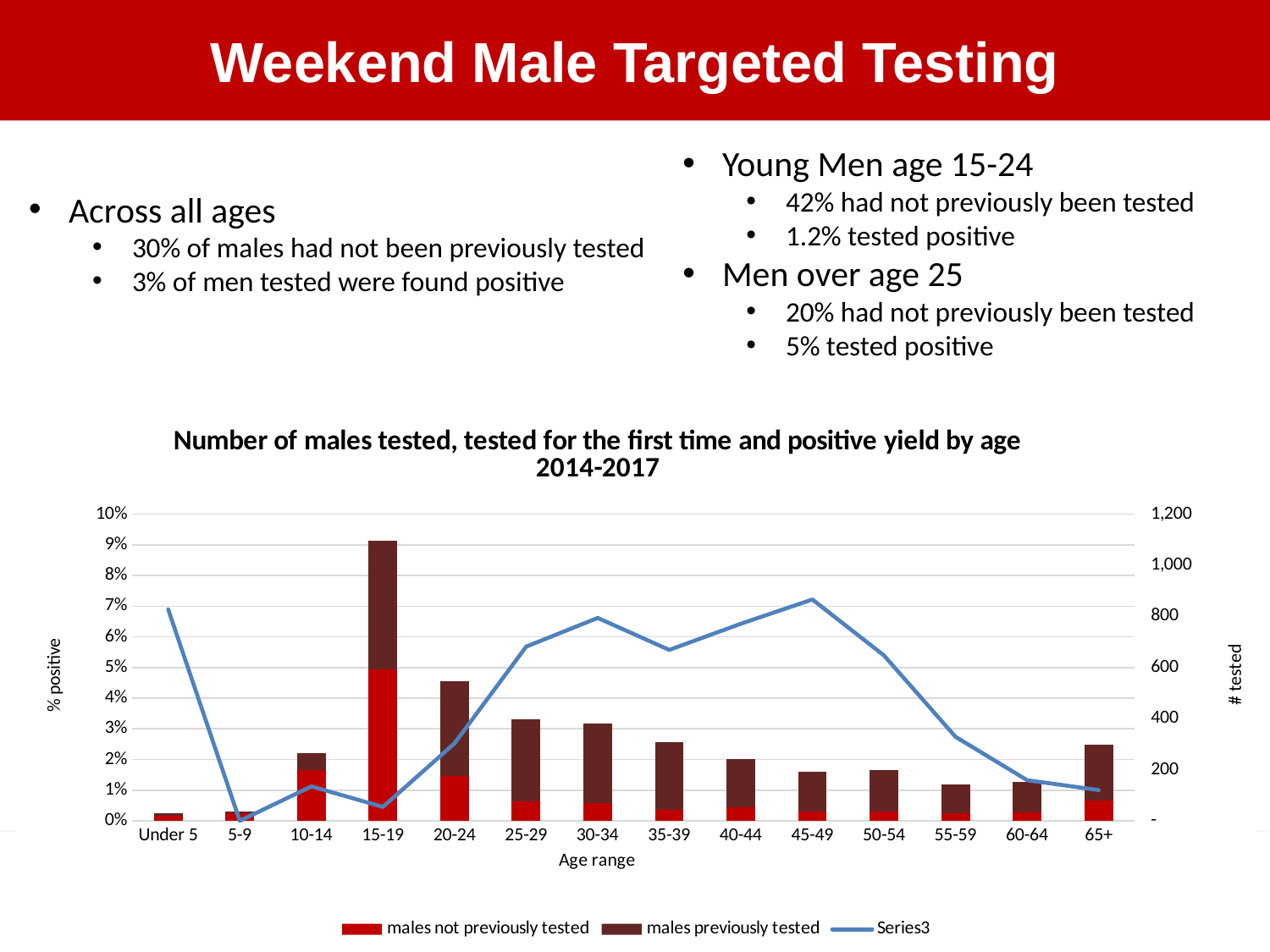

Weekend Male Targeted Testing
Young Men age 15-24
42% had not previously been tested
1.2% tested positive
Men over age 25
20% had not previously been tested
5% tested positive

Across all ages
30% of males had not been previously tested
3% of men tested were found positive

### Chart: Number of males tested, tested for the first time and positive yield by age
2014-2017

| Category | males not previously tested | males previously tested |  |
|---|---|---|---|
| Under 5 | 21.0 | 8.0 | 0.06896551724137931 |
| 5-9 | 30.0 | 7.0 | 0.0 |
| 10-14 | 198.0 | 66.0 | 0.011235955056179775 |
| 15-19 | 593.0 | 502.0 | 0.004528985507246377 |
| 20-24 | 176.0 | 370.0 | 0.02527075812274368 |
| 25-29 | 77.0 | 321.0 | 0.056790123456790124 |
| 30-34 | 71.0 | 311.0 | 0.06615776081424936 |
| 35-39 | 44.0 | 265.0 | 0.05572755417956656 |
| 40-44 | 54.0 | 188.0 | 0.0642570281124498 |
| 45-49 | 35.0 | 157.0 | 0.07216494845360824 |
| 50-54 | 38.0 | 162.0 | 0.05392156862745098 |
| 55-59 | 29.0 | 114.0 | 0.0273972602739726 |
| 60-64 | 32.0 | 119.0 | 0.013245033112582781 |
| 65+ | 80.0 | 217.0 | 0.010033444816053512 |